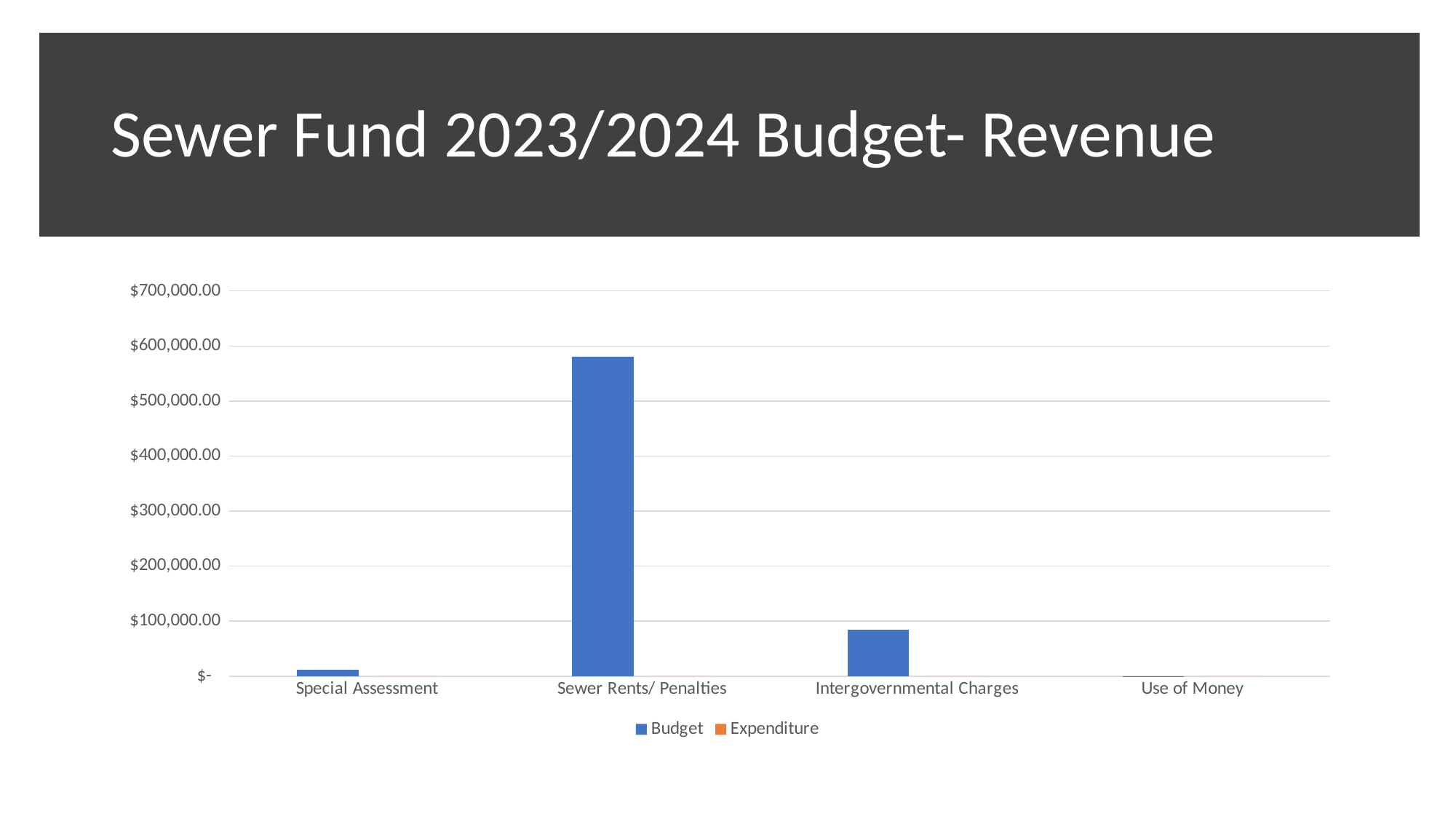

# Sewer Fund 2023/2024 Budget- Revenue

### Chart

| Category | Budget | Expenditure |
|---|---|---|
| Special Assessment | 12000.0 | 0.0 |
| Sewer Rents/ Penalties | 580000.0 | 0.0 |
| Intergovernmental Charges | 85000.0 | 0.0 |
| Use of Money | 200.0 | 0.0 |